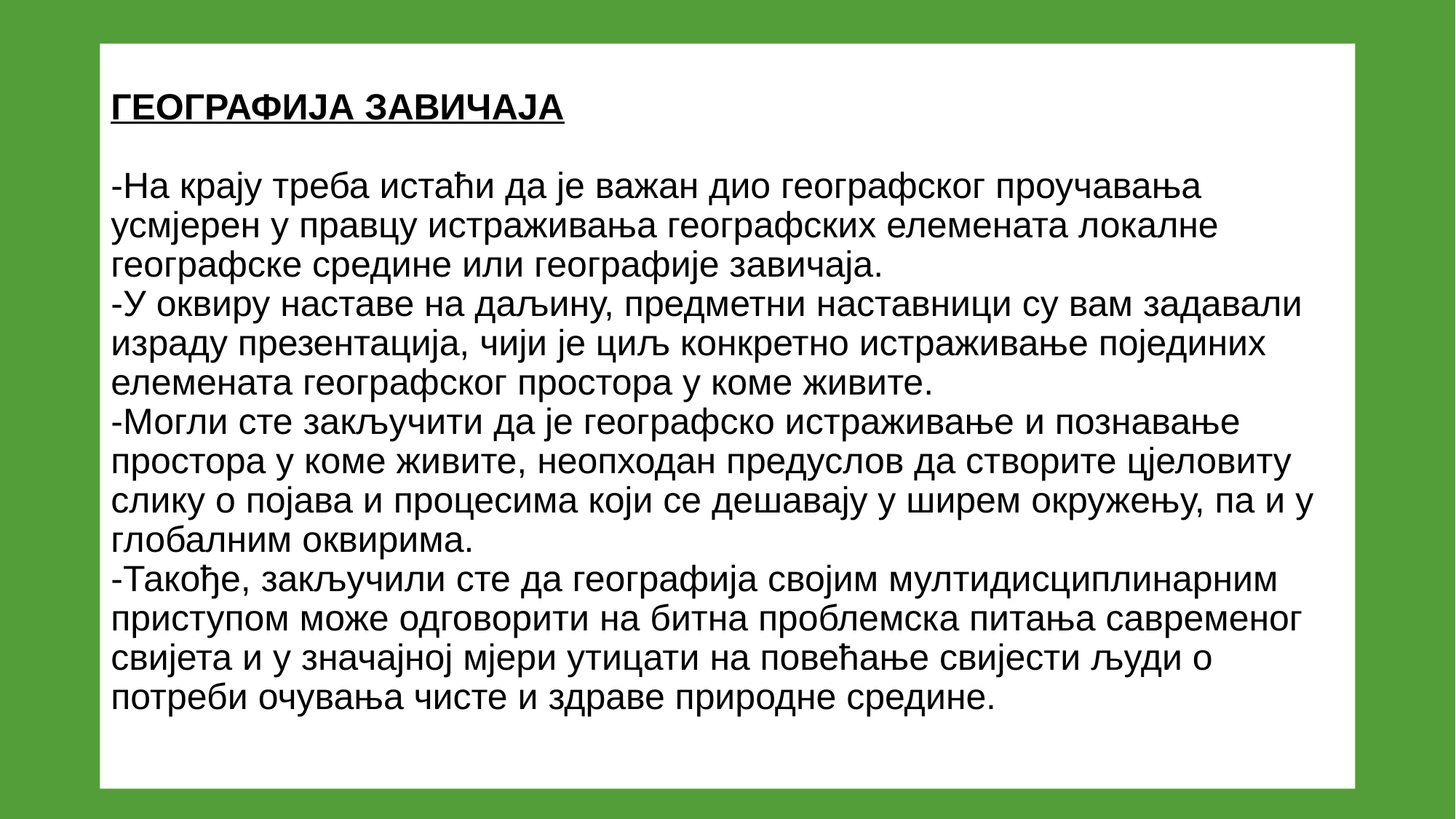

# ГЕОГРАФИЈА ЗАВИЧАЈА -На крају треба истаћи да је важан дио географског проучавања усмјерен у правцу истраживања географских елемената локалне географске средине или географије завичаја. -У оквиру наставе на даљину, предметни наставници су вам задавали израду презентација, чији је циљ конкретно истраживање појединих елемената географског простора у коме живите. -Могли сте закључити да је географско истраживање и познавање простора у коме живите, неопходан предуслов да створите цјеловиту слику о појава и процесима који се дешавају у ширем окружењу, па и у глобалним оквирима. -Такође, закључили сте да географија својим мултидисциплинарним приступом може одговорити на битна проблемска питања савременог свијета и у значајној мјери утицати на повећање свијести људи о потреби очувања чисте и здраве природне средине.